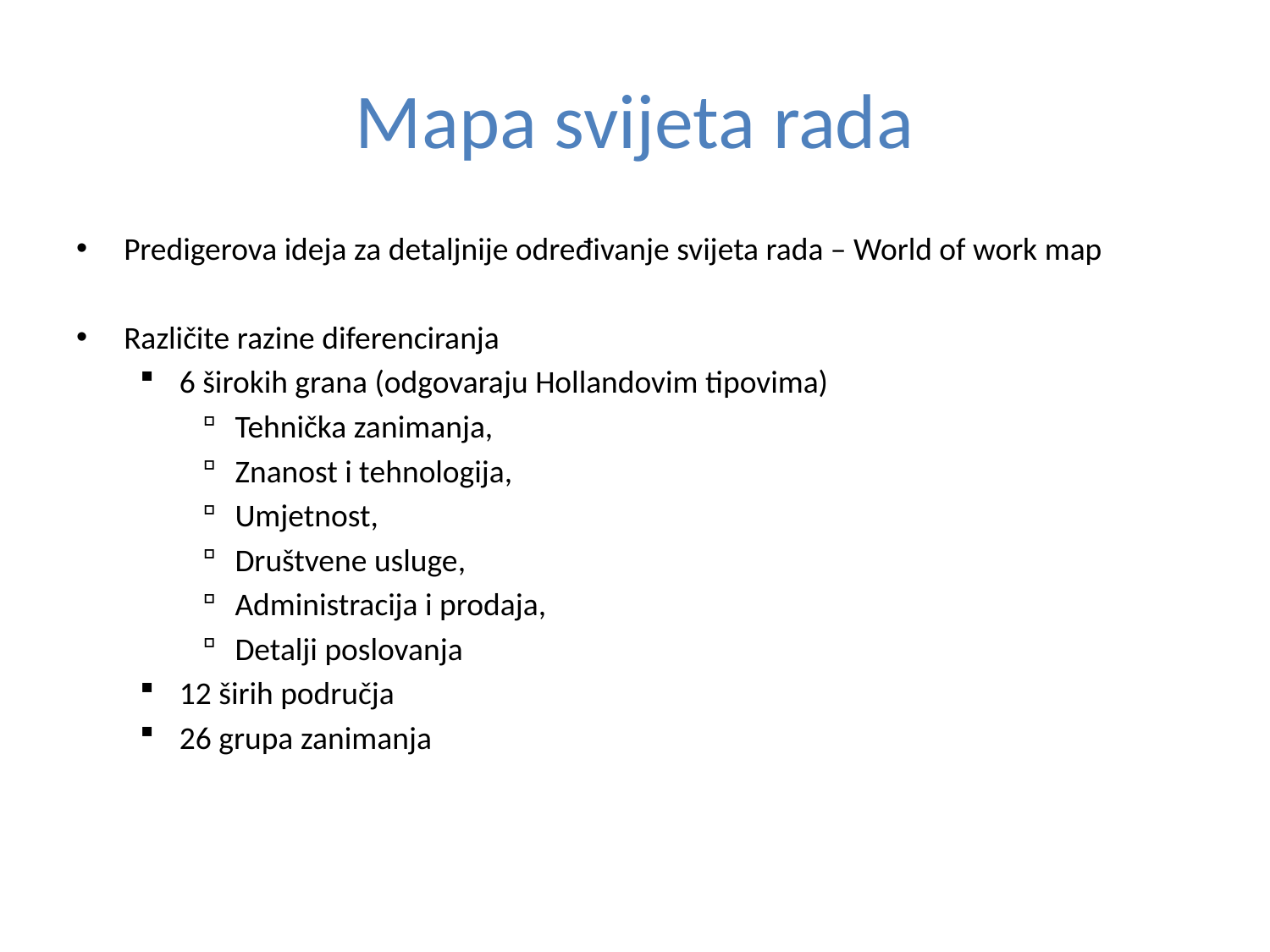

# Mapa svijeta rada
Predigerova ideja za detaljnije određivanje svijeta rada – World of work map

Različite razine diferenciranja
6 širokih grana (odgovaraju Hollandovim tipovima)
Tehnička zanimanja,
Znanost i tehnologija,
Umjetnost,
Društvene usluge,
Administracija i prodaja,
Detalji poslovanja
12 širih područja
26 grupa zanimanja